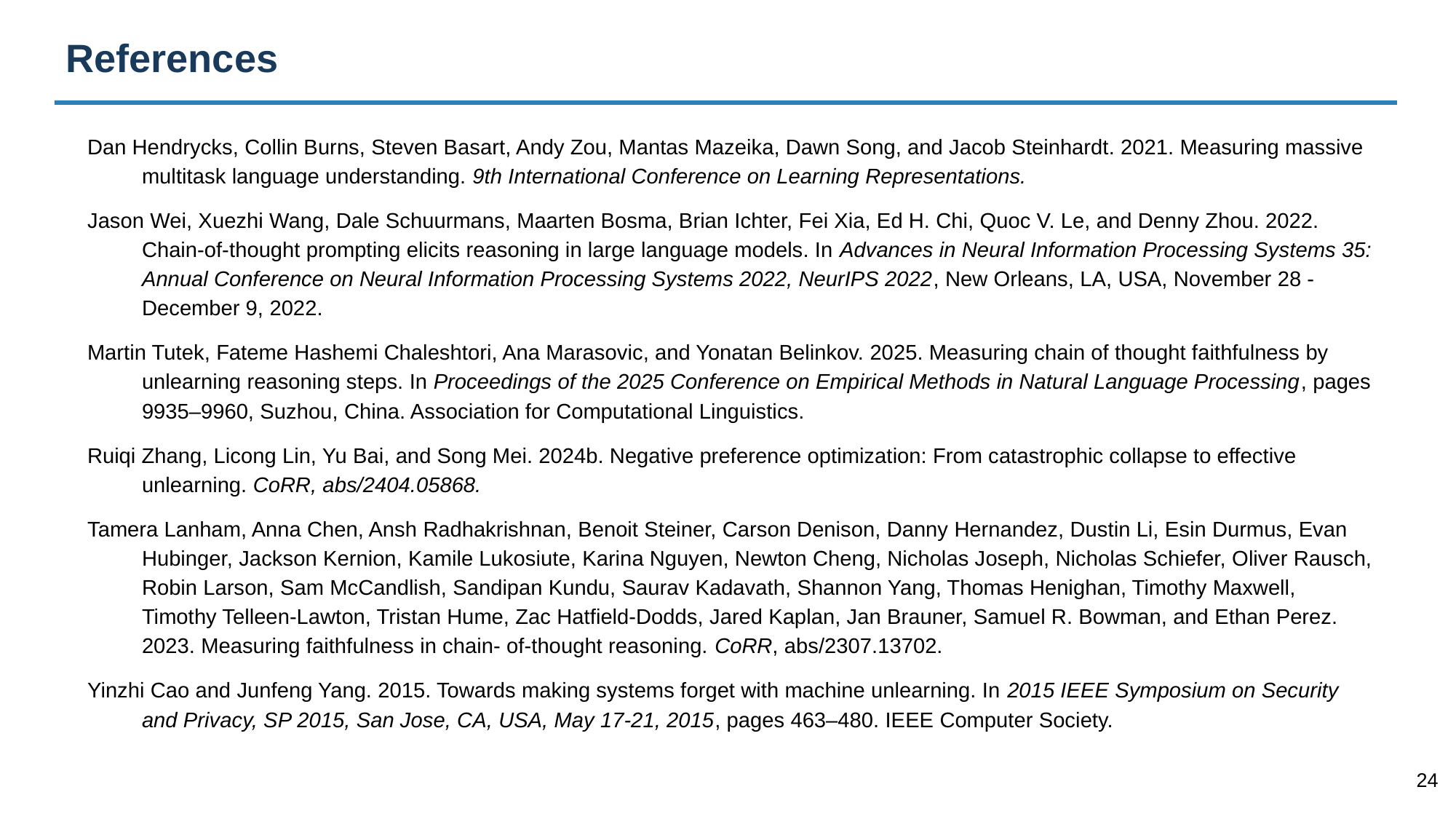

References

Dan Hendrycks, Collin Burns, Steven Basart, Andy Zou, Mantas Mazeika, Dawn Song, and Jacob Steinhardt. 2021. Measuring massive multitask language understanding. 9th International Conference on Learning Representations.
Jason Wei, Xuezhi Wang, Dale Schuurmans, Maarten Bosma, Brian Ichter, Fei Xia, Ed H. Chi, Quoc V. Le, and Denny Zhou. 2022. Chain-of-thought prompting elicits reasoning in large language models. In Advances in Neural Information Processing Systems 35: Annual Conference on Neural Information Processing Systems 2022, NeurIPS 2022, New Orleans, LA, USA, November 28 - December 9, 2022.
Martin Tutek, Fateme Hashemi Chaleshtori, Ana Marasovic, and Yonatan Belinkov. 2025. Measuring chain of thought faithfulness by unlearning reasoning steps. In Proceedings of the 2025 Conference on Empirical Methods in Natural Language Processing, pages 9935–9960, Suzhou, China. Association for Computational Linguistics.
Ruiqi Zhang, Licong Lin, Yu Bai, and Song Mei. 2024b. Negative preference optimization: From catastrophic collapse to effective unlearning. CoRR, abs/2404.05868.
Tamera Lanham, Anna Chen, Ansh Radhakrishnan, Benoit Steiner, Carson Denison, Danny Hernandez, Dustin Li, Esin Durmus, Evan Hubinger, Jackson Kernion, Kamile Lukosiute, Karina Nguyen, Newton Cheng, Nicholas Joseph, Nicholas Schiefer, Oliver Rausch, Robin Larson, Sam McCandlish, Sandipan Kundu, Saurav Kadavath, Shannon Yang, Thomas Henighan, Timothy Maxwell, Timothy Telleen-Lawton, Tristan Hume, Zac Hatfield-Dodds, Jared Kaplan, Jan Brauner, Samuel R. Bowman, and Ethan Perez. 2023. Measuring faithfulness in chain- of-thought reasoning. CoRR, abs/2307.13702.
Yinzhi Cao and Junfeng Yang. 2015. Towards making systems forget with machine unlearning. In 2015 IEEE Symposium on Security and Privacy, SP 2015, San Jose, CA, USA, May 17-21, 2015, pages 463–480. IEEE Computer Society.
24